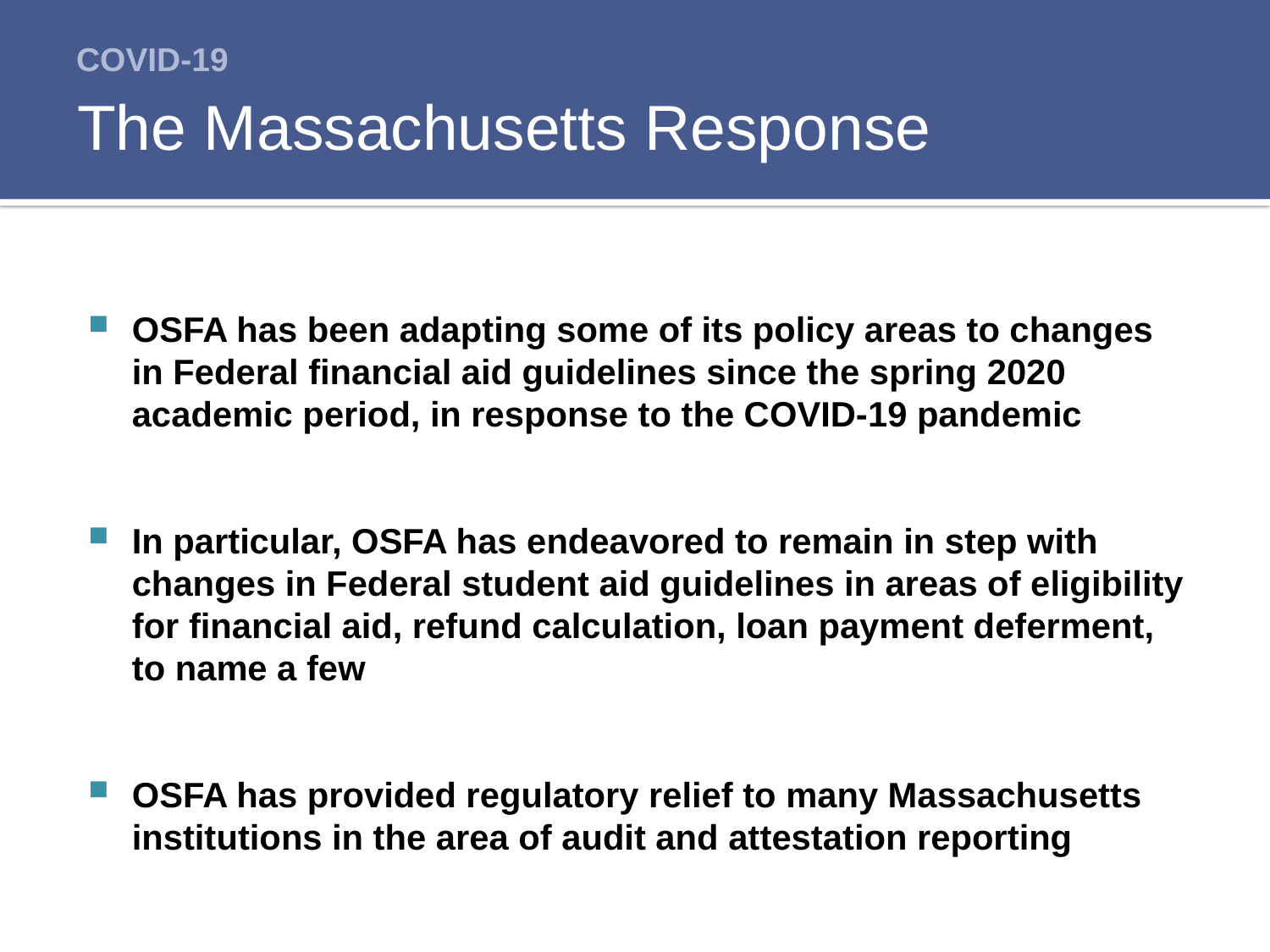

# COVID-19
The Massachusetts Response

OSFA has been adapting some of its policy areas to changes in Federal financial aid guidelines since the spring 2020 academic period, in response to the COVID-19 pandemic

In particular, OSFA has endeavored to remain in step with changes in Federal student aid guidelines in areas of eligibility for financial aid, refund calculation, loan payment deferment, to name a few

OSFA has provided regulatory relief to many Massachusetts institutions in the area of audit and attestation reporting